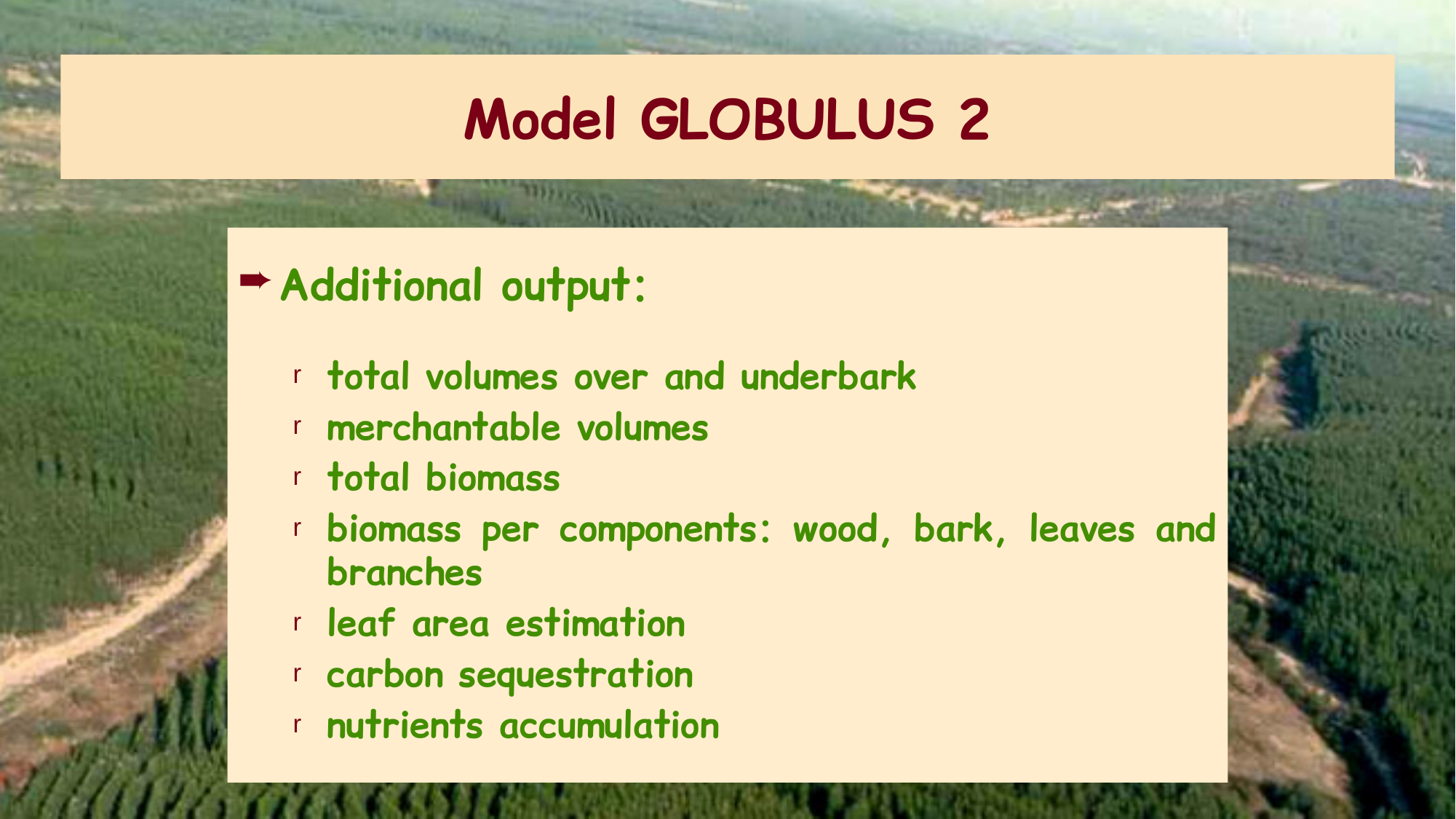

# Model GLOBULUS 2

Additional output:

total volumes over and underbark
merchantable volumes
total biomass
biomass per components: wood, bark, leaves and branches
leaf area estimation
carbon sequestration
nutrients accumulation